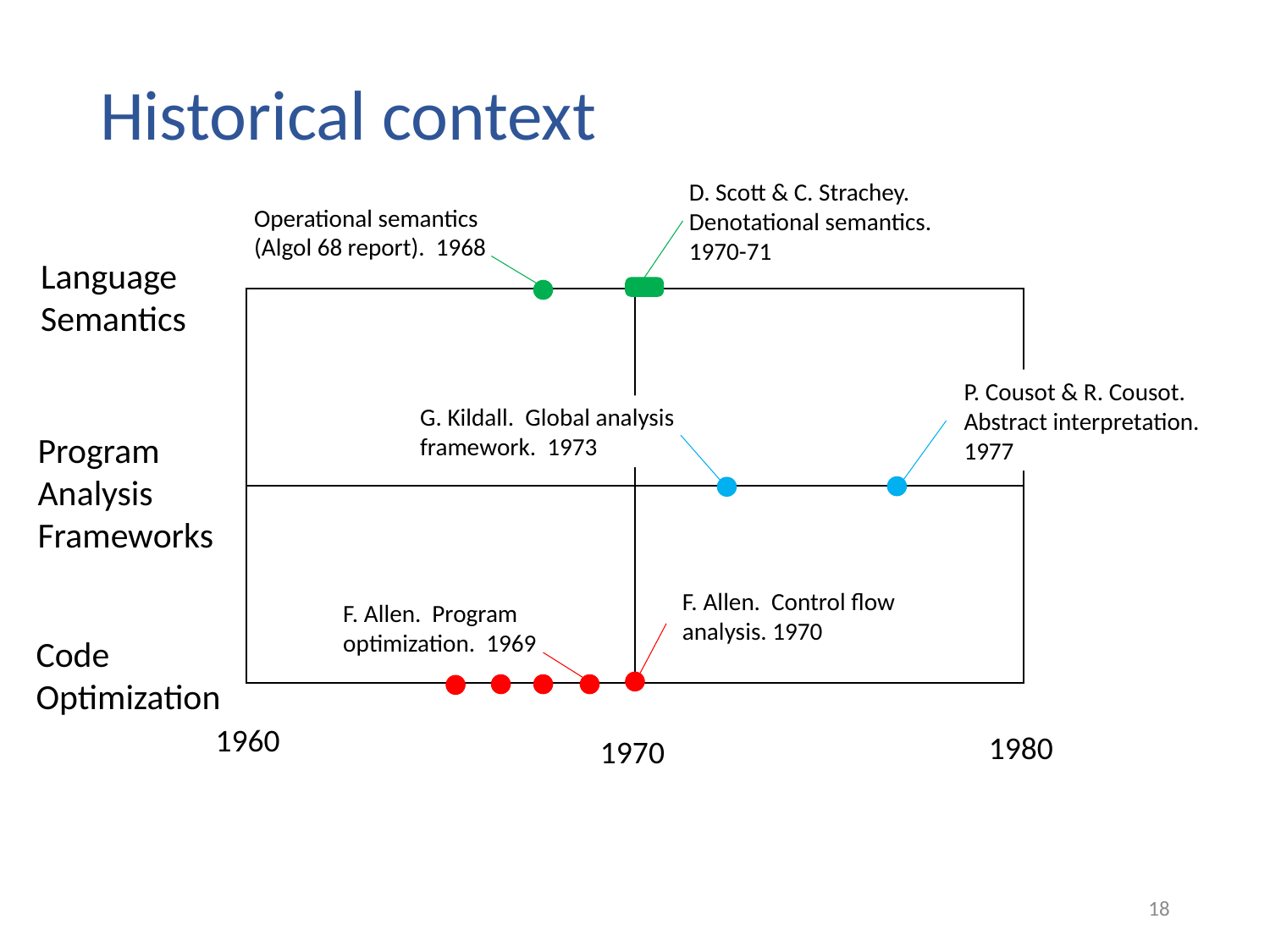

# Historical context
D. Scott & C. Strachey.  Denotational semantics.  1970-71
Operational semantics
(Algol 68 report).  1968
Language Semantics

|  |  |
| --- | --- |
|  |  |
P. Cousot & R. Cousot.  Abstract interpretation.  1977
G. Kildall.  Global analysis framework.  1973
Program Analysis Frameworks

F. Allen.  Control flow analysis. 1970
F. Allen.  Program optimization.  1969
Code Optimization

1960
1980
1970
18